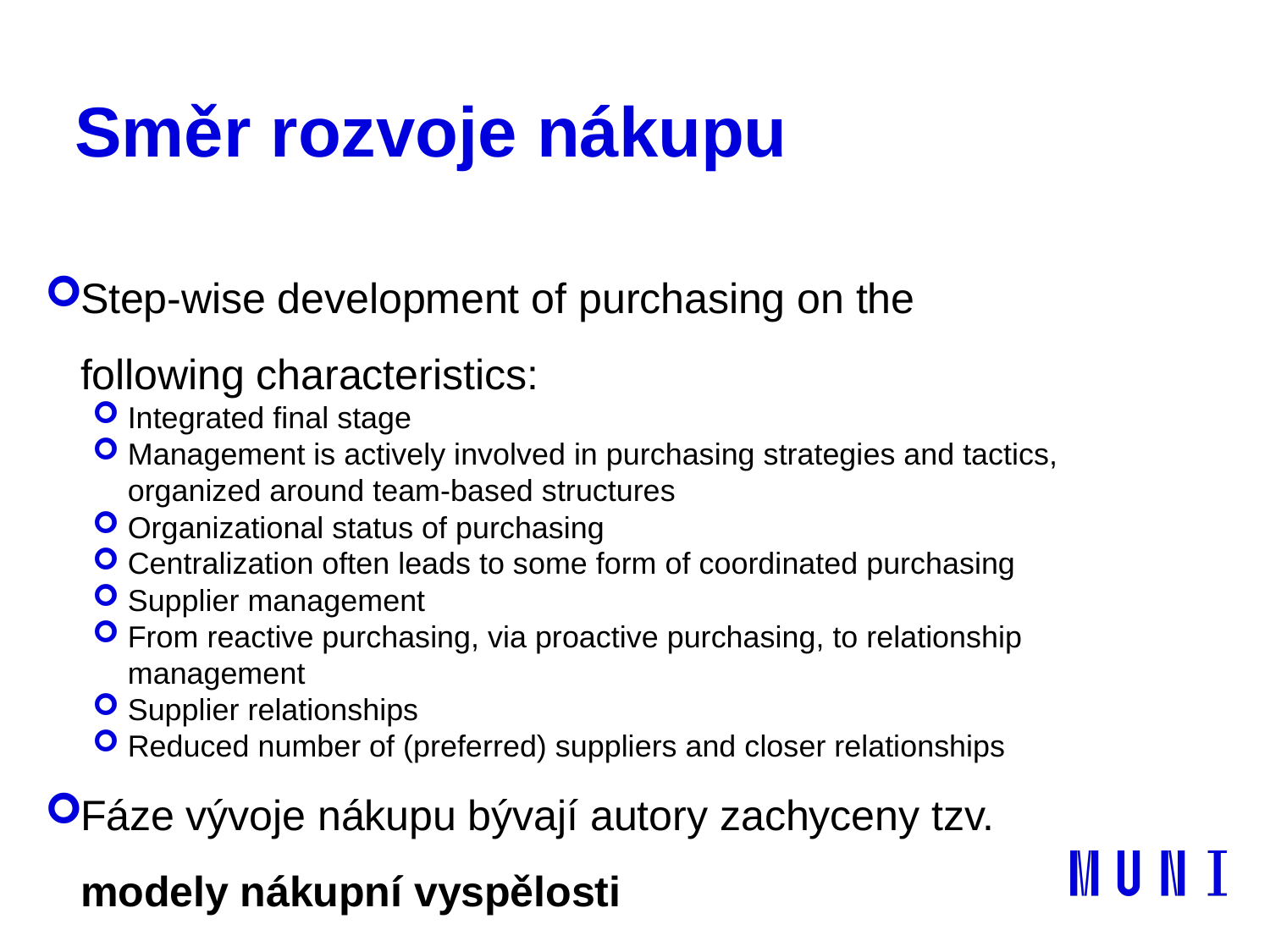

# Směr rozvoje nákupu
Step-wise development of purchasing on the following characteristics:
Integrated final stage
Management is actively involved in purchasing strategies and tactics, organized around team-based structures
Organizational status of purchasing
Centralization often leads to some form of coordinated purchasing
Supplier management
From reactive purchasing, via proactive purchasing, to relationship management
Supplier relationships
Reduced number of (preferred) suppliers and closer relationships
Fáze vývoje nákupu bývají autory zachyceny tzv. modely nákupní vyspělosti